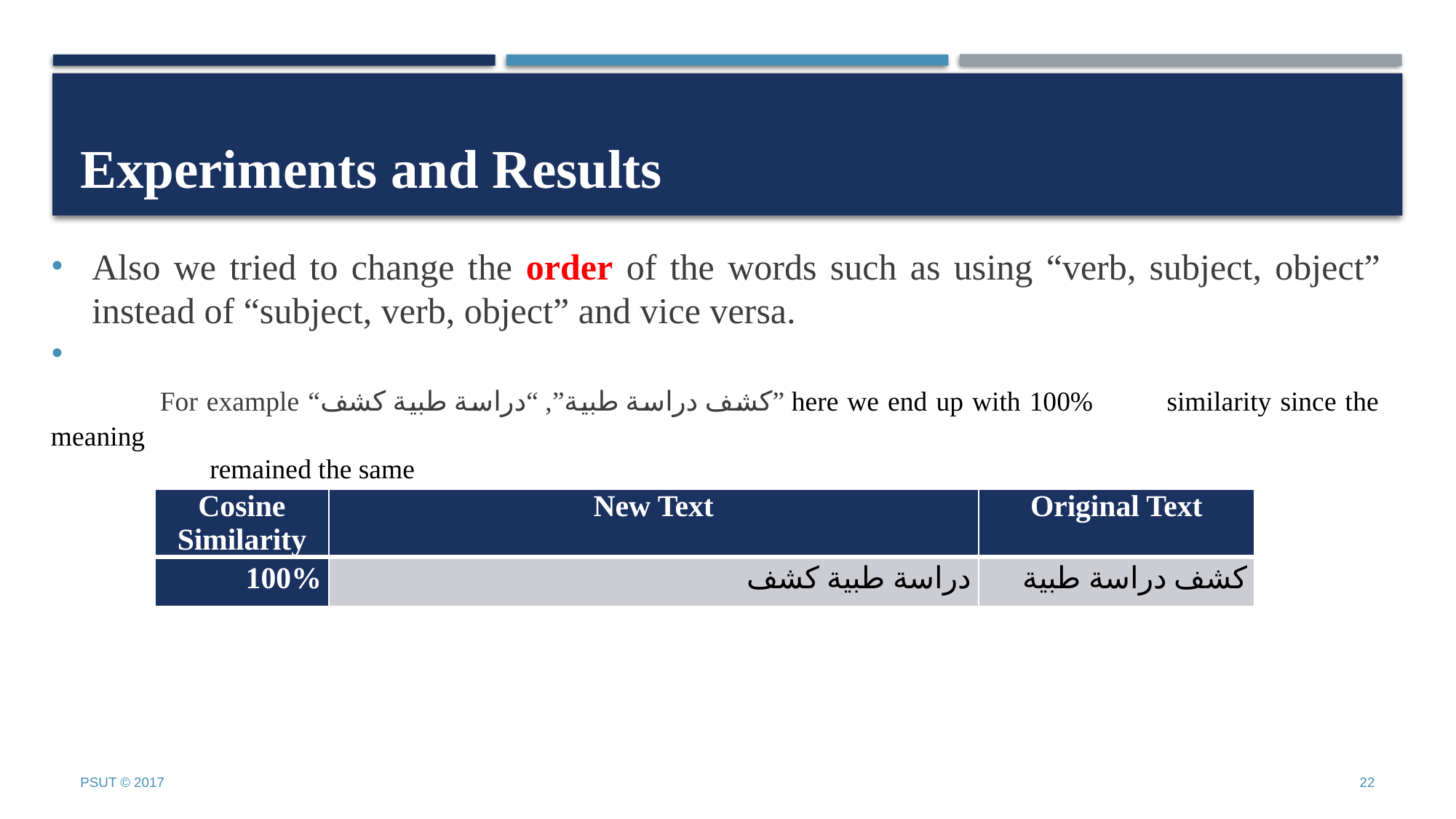

# Experiments and Results
Also we tried to change the order of the words such as using “verb, subject, object” instead of “subject, verb, object” and vice versa.

	For example “كشف دراسة طبية”, “دراسة طبية كشف” here we end up with 100% 	similarity since the meaning
                       remained the same
| Cosine Similarity | New Text | Original Text |
| --- | --- | --- |
| 100% | دراسة طبية كشف | كشف دراسة طبية |
PSUT © 2017
22